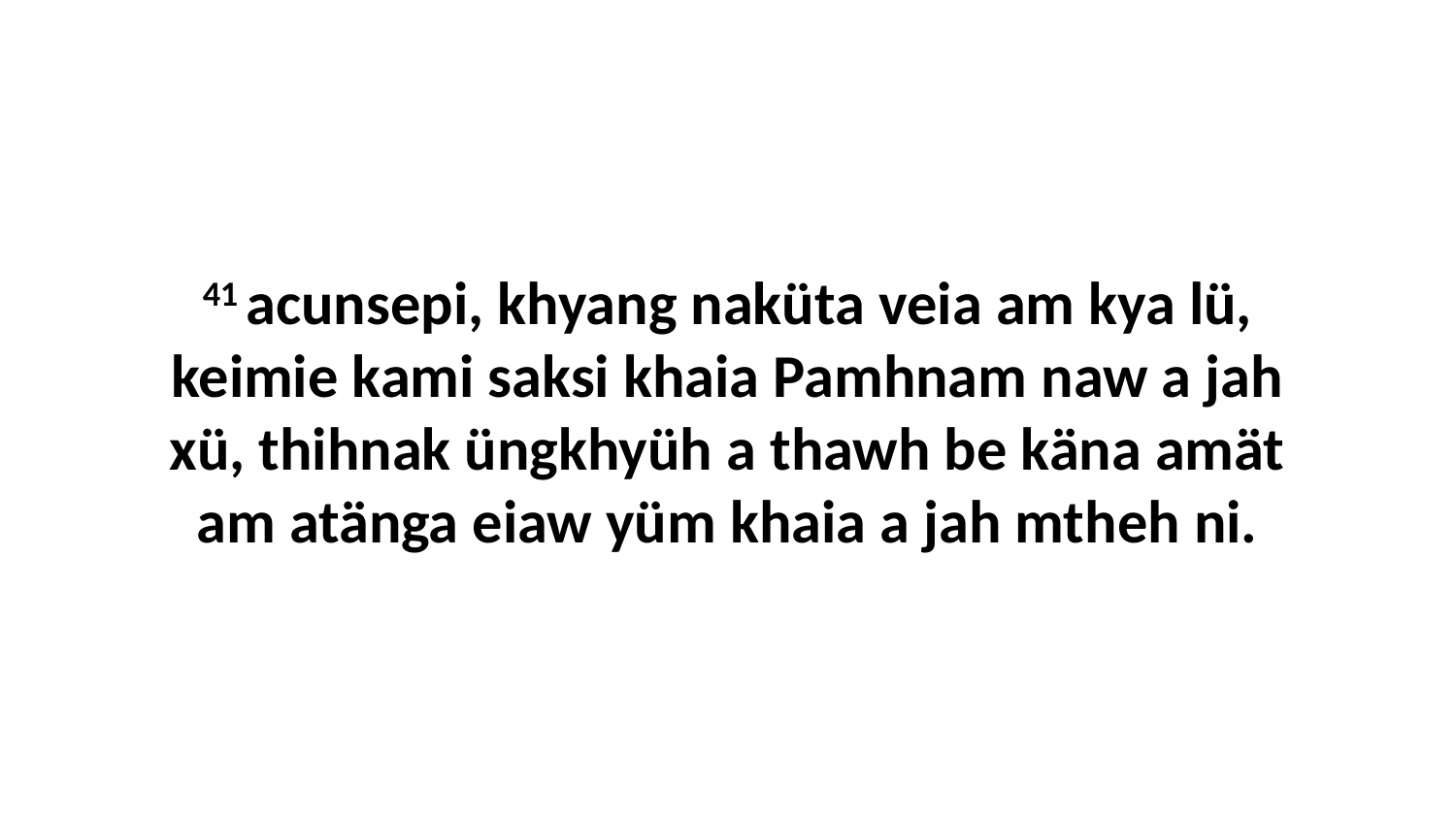

41 acunsepi, khyang naküta veia am kya lü, keimie kami saksi khaia Pamhnam naw a jah xü, thihnak üngkhyüh a thawh be käna amät am atänga eiaw yüm khaia a jah mtheh ni.